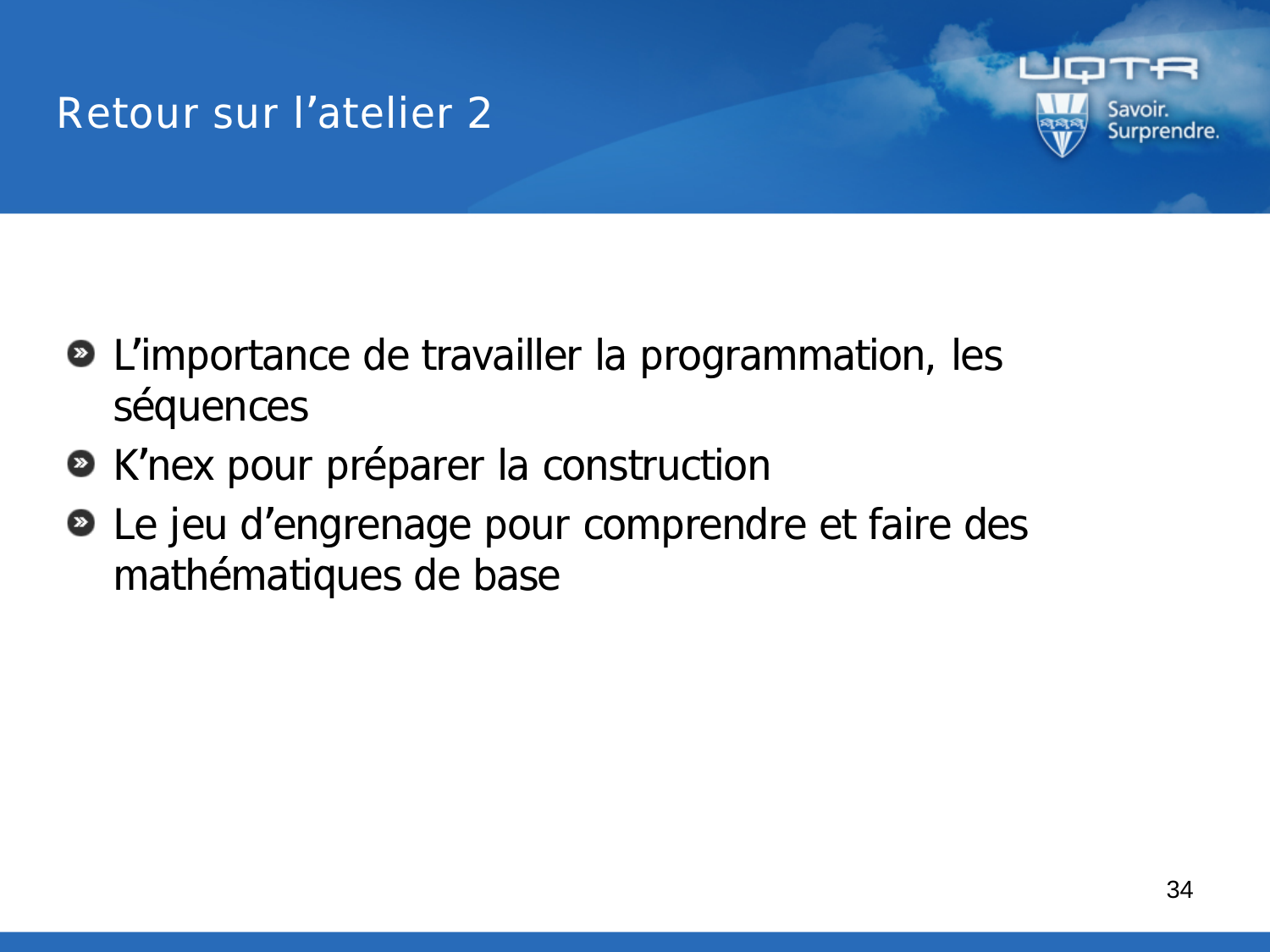

# Retour sur l’atelier 2
L’importance de travailler la programmation, les séquences
K’nex pour préparer la construction
Le jeu d’engrenage pour comprendre et faire des mathématiques de base

34